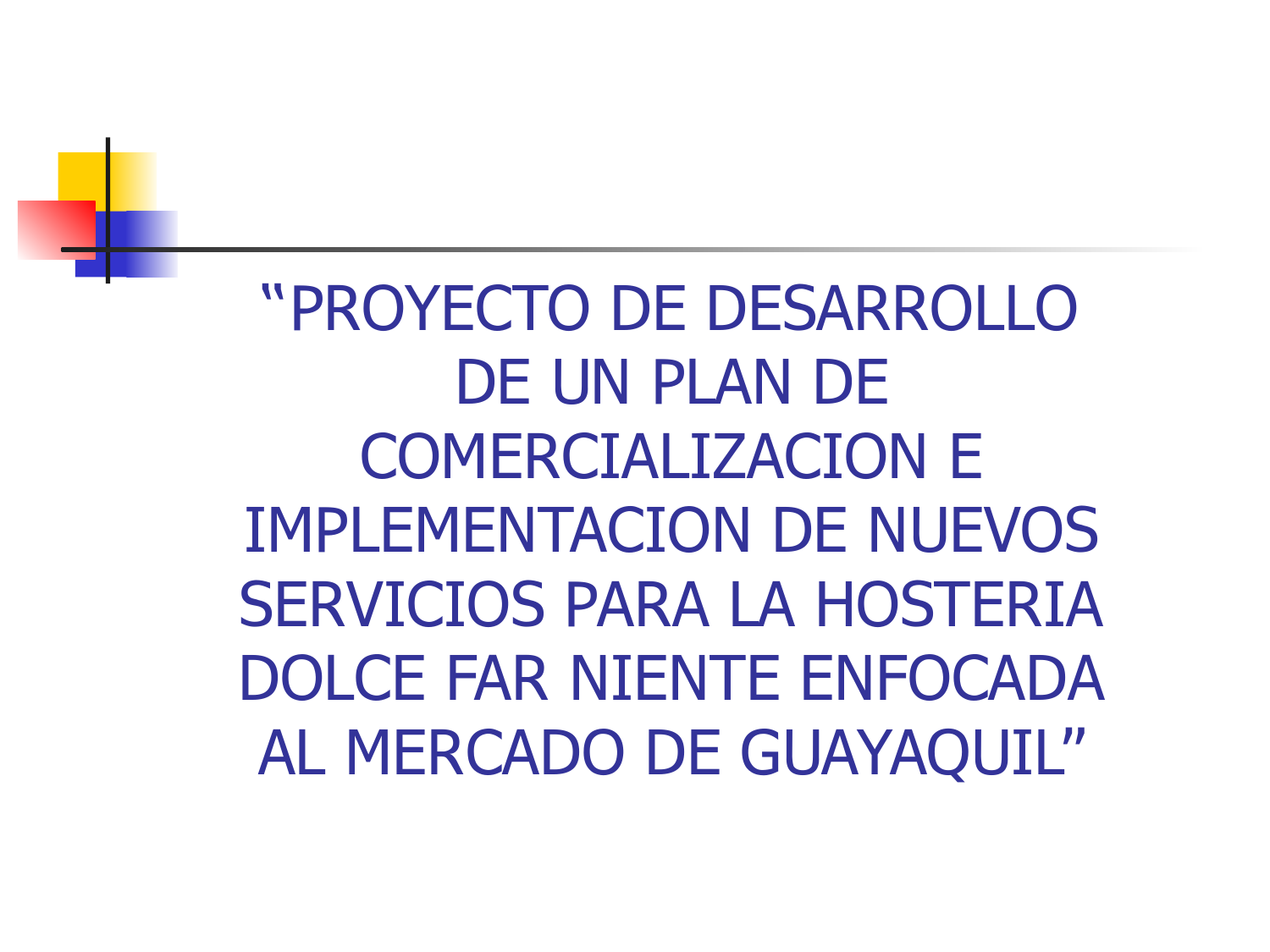

# “PROYECTO DE DESARROLLO DE UN PLAN DE COMERCIALIZACION E IMPLEMENTACION DE NUEVOS SERVICIOS PARA LA HOSTERIA DOLCE FAR NIENTE ENFOCADA AL MERCADO DE GUAYAQUIL”